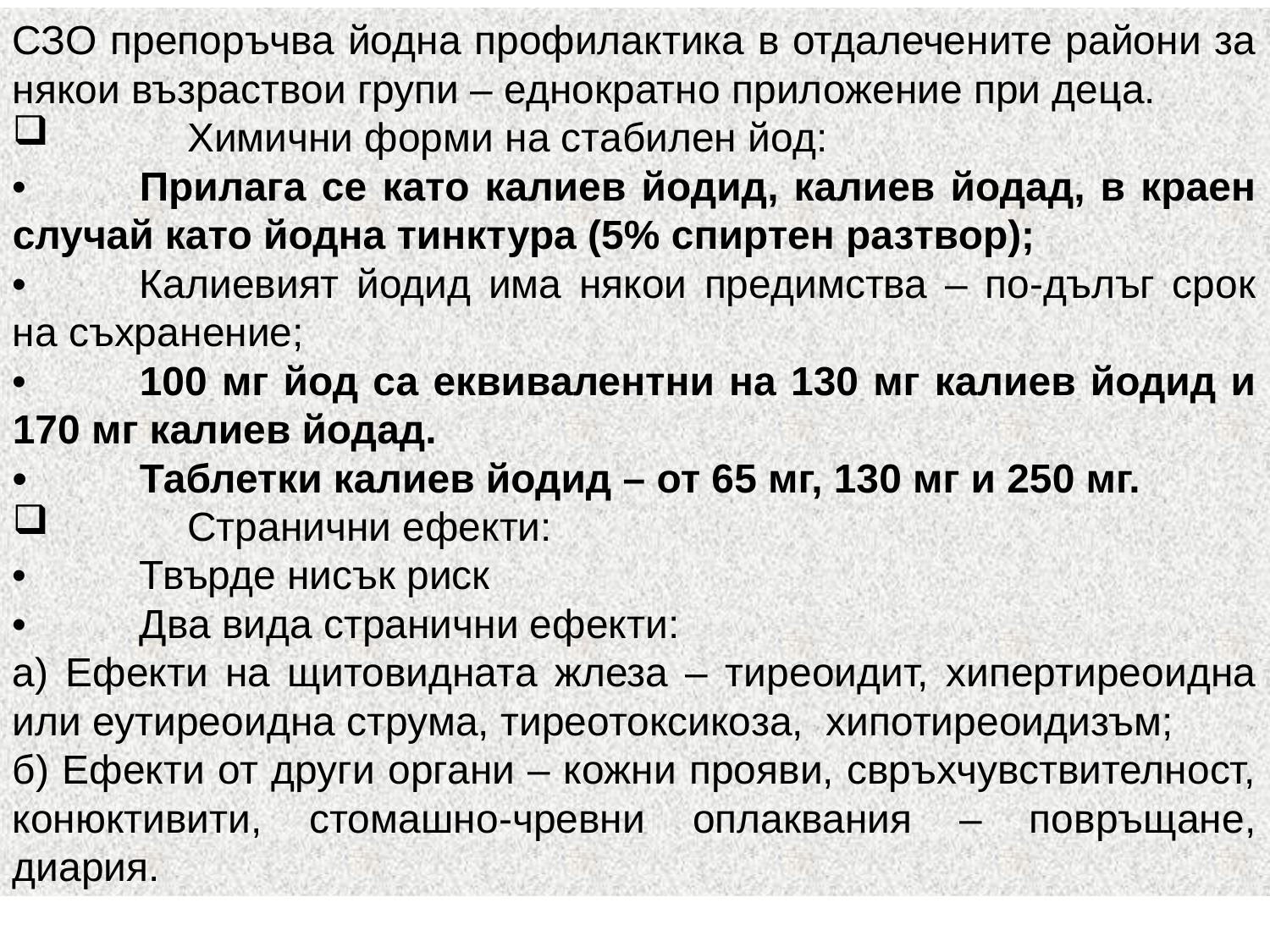

СЗО препоръчва йодна профилактика в отдалечените райони за някои възраствои групи – еднократно приложение при деца.
	Химични форми на стабилен йод:
•	Прилага се като калиев йодид, калиев йодад, в краен случай като йодна тинктура (5% спиртен разтвор);
•	Калиевият йодид има някои предимства – по-дълъг срок на съхранение;
•	100 мг йод са еквивалентни на 130 мг калиев йодид и 170 мг калиев йодад.
•	Таблетки калиев йодид – от 65 мг, 130 мг и 250 мг.
	Странични ефекти:
•	Твърде нисък риск
•	Два вида странични ефекти:
а) Ефекти на щитовидната жлеза – тиреоидит, хипертиреоидна или еутиреоидна струма, тиреотоксикоза,  хипотиреоидизъм;
б) Ефекти от други органи – кожни прояви, свръхчувствителност, конюктивити, стомашно-чревни оплаквания – повръщане, диария.